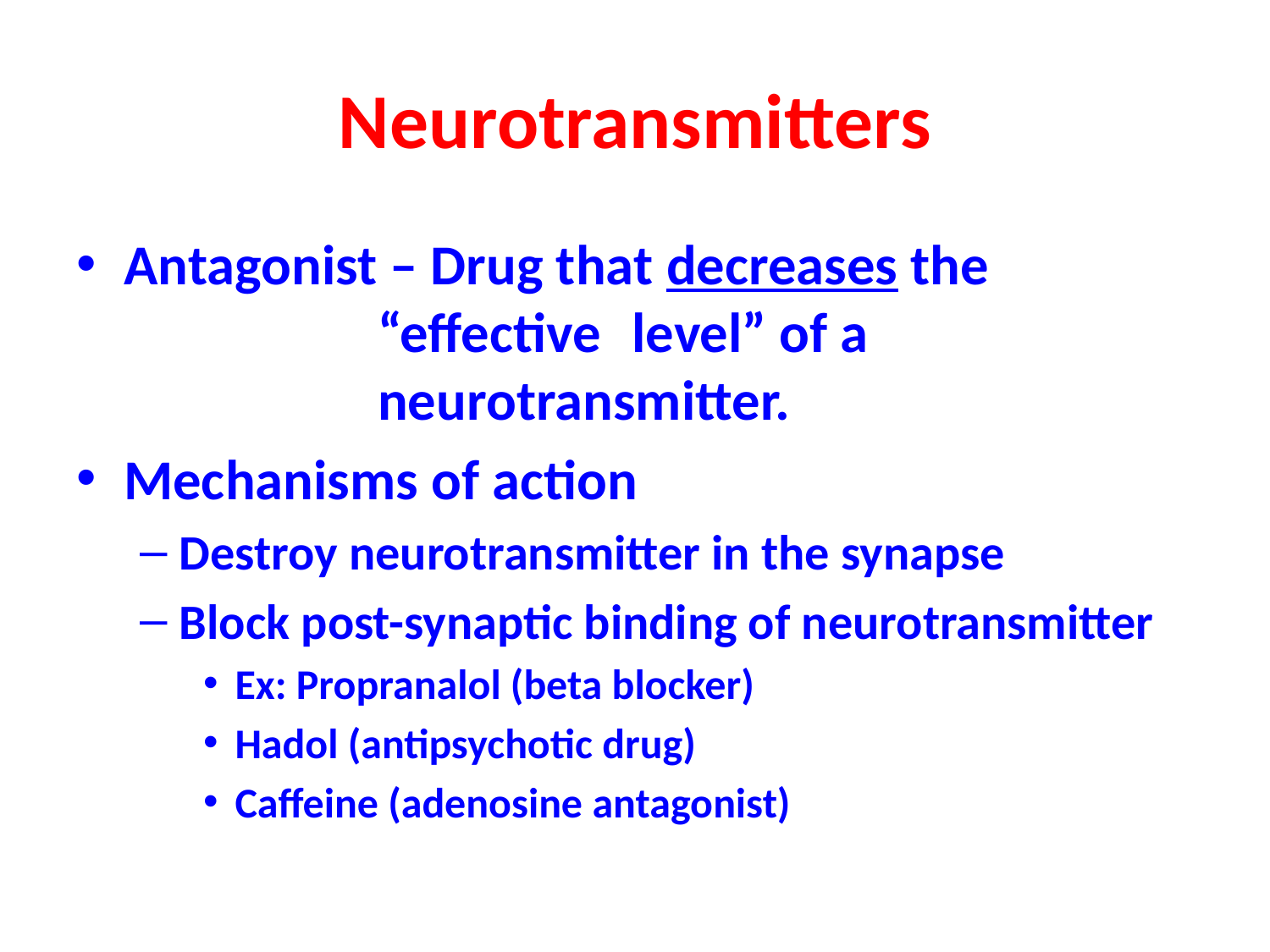

# Neurotransmitters
Antagonist – Drug that decreases the 				“effective 	level” of a					neurotransmitter.
Mechanisms of action
Destroy neurotransmitter in the synapse
Block post-synaptic binding of neurotransmitter
Ex: Propranalol (beta blocker)
Hadol (antipsychotic drug)
Caffeine (adenosine antagonist)